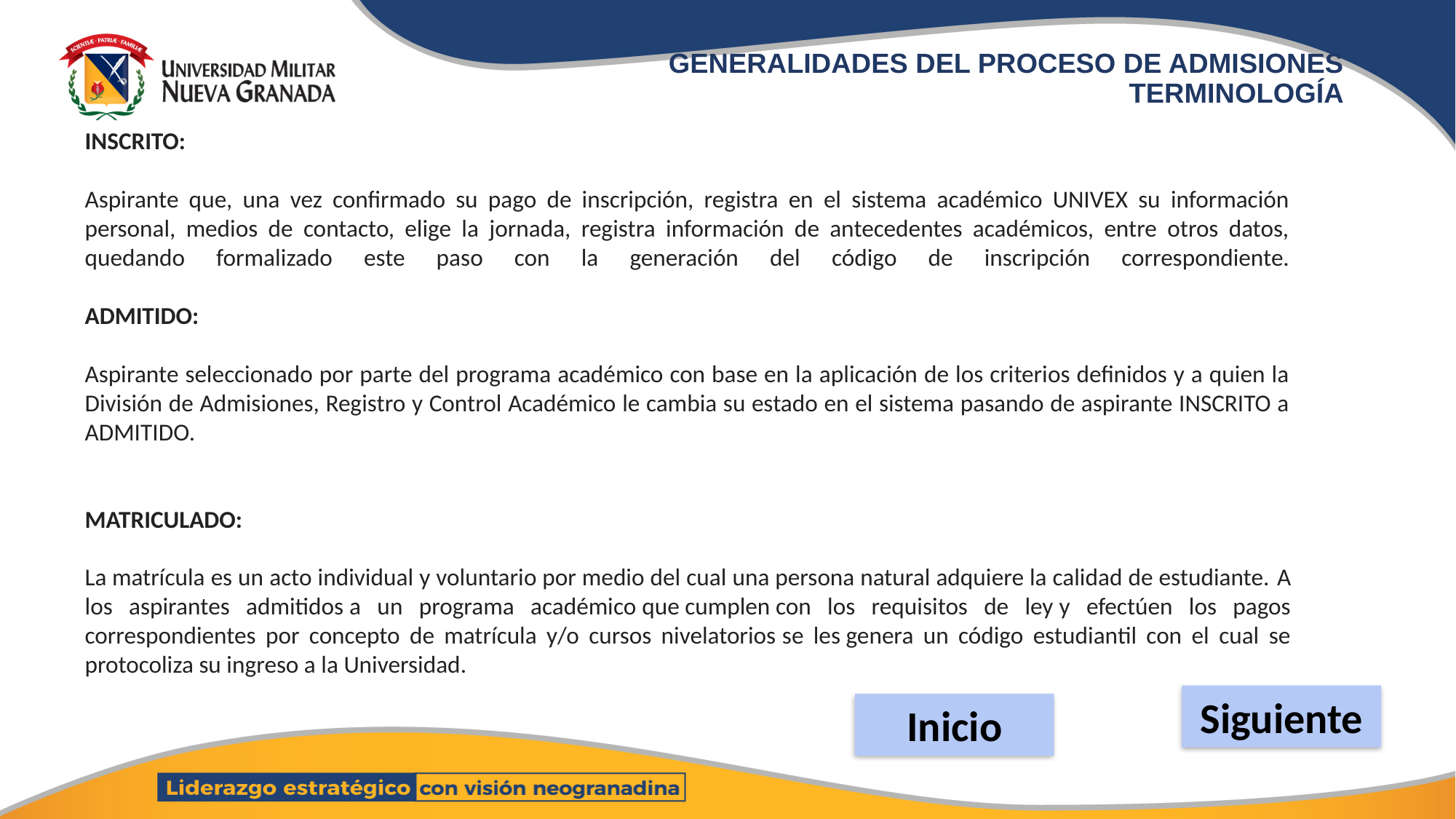

# GENERALIDADES DEL PROCESO DE ADMISIONES TERMINOLOGÍA
INSCRITO:
Aspirante que, una vez confirmado su pago de inscripción, registra en el sistema académico UNIVEX su información personal, medios de contacto, elige la jornada, registra información de antecedentes académicos, entre otros datos, quedando formalizado este paso con la generación del código de inscripción correspondiente.
ADMITIDO:
Aspirante seleccionado por parte del programa académico con base en la aplicación de los criterios definidos y a quien la División de Admisiones, Registro y Control Académico le cambia su estado en el sistema pasando de aspirante INSCRITO a ADMITIDO.
MATRICULADO:
La matrícula es un acto individual y voluntario por medio del cual una persona natural adquiere la calidad de estudiante. A los aspirantes admitidos a un programa académico que cumplen con los requisitos de ley y efectúen los pagos correspondientes por concepto de matrícula y/o cursos nivelatorios se les genera un código estudiantil con el cual se protocoliza su ingreso a la Universidad.

Siguiente
Inicio